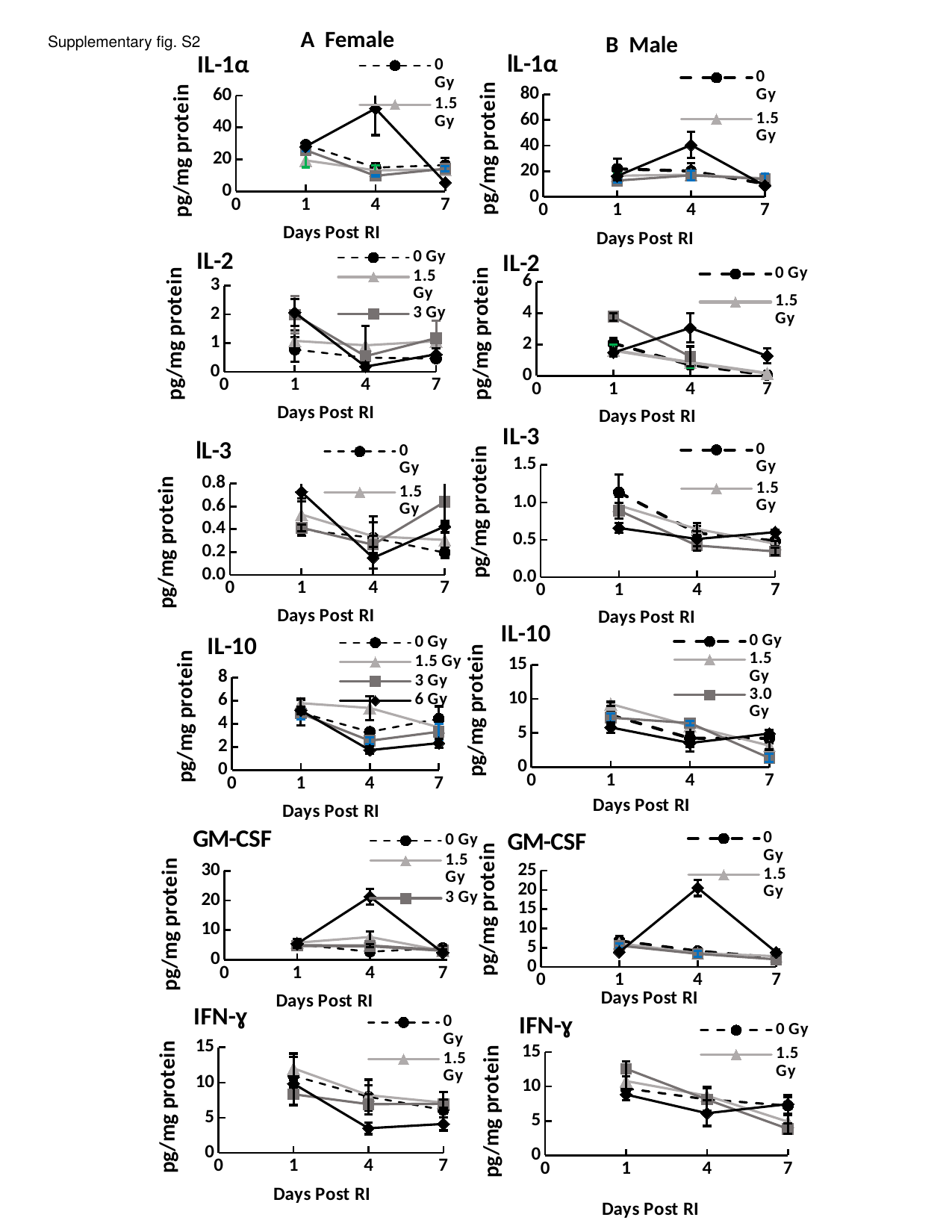

A  Female
B  Male

### Chart: IL-1α

| Category | 0 Gy | 1.5 Gy | 3 Gy | 6 Gy |
|---|---|---|---|---|
| 0 | None | None | None | None |
| 1 | 29.114346330589026 | 19.344089671106406 | 25.772999345897492 | 28.049308424546677 |
| 4 | 14.886330643463639 | 13.102217709874257 | 9.71256118621157 | 51.829019725836844 |
| 7 | 16.41022615291518 | 13.625307637154156 | 14.1328586987273 | 5.495165495632758 |

### Chart: lL-1α

| Category | 0 Gy | 1.5 Gy | 3.0 Gy | 6 Gy |
|---|---|---|---|---|
| 0 | None | None | None | None |
| 1 | 21.840717555727604 | 16.472085820264752 | 12.684744599206377 | 16.25627288185521 |
| 4 | 20.105526556044484 | 17.25854566639766 | 16.790577338441896 | 40.470057493005164 |
| 7 | 10.19049368613413 | 14.410906770637473 | 13.893727313038227 | 8.666318871902696 |

### Chart: IL-2

| Category | 0 Gy | 1.5 Gy | 3.0 Gy | 6 Gy |
|---|---|---|---|---|
| 0 | None | None | None | None |
| 1 | 2.081444244727247 | 1.6257607498579532 | 3.776867522143366 | 1.4910556753181894 |
| 4 | 0.7013800427959817 | 0.8571278037088281 | 1.236210233377906 | 3.0675129139398214 |
| 7 | 0.061019604427642385 | 0.165040651077401 | None | 1.2756867187267589 |

### Chart: IL-3

| Category | 0 Gy | 1.5 Gy | 3.0 Gy | 6 Gy |
|---|---|---|---|---|
| 0 | None | None | None | None |
| 1 | 1.1338810663907415 | 0.9590370364597307 | 0.8904023351253685 | 0.6573170706102186 |
| 4 | 0.5913378790214532 | 0.6431040117217466 | 0.4236532813266858 | 0.5107108672253623 |
| 7 | 0.4839773910313878 | 0.44851079602243515 | 0.34389412681452003 | 0.6014527776973865 |

### Chart: lL-3

| Category | 0 Gy | 1.5 Gy | 3 Gy | 6 Gy |
|---|---|---|---|---|
| 0 | None | None | None | None |
| 1 | 0.39478155852504937 | 0.5292095736986872 | 0.4128469374351087 | 0.7264610669280244 |
| 4 | 0.32470083922988313 | 0.3383174684189061 | 0.2638408302149493 | 0.14858953447535803 |
| 7 | 0.1938220368649205 | 0.3056288047307508 | 0.6398822512561427 | 0.42421609086978734 |

### Chart: IL-10

| Category | 0 Gy | 1.5 Gy | 3.0 Gy | 6 Gy |
|---|---|---|---|---|
| 0 | None | None | None | None |
| 1 | 7.638369345305473 | 9.257205912465253 | 7.251748448905673 | 5.8289883929174175 |
| 4 | 4.255865875540662 | 6.067476960816195 | 6.46304481899287 | 3.5494078154313744 |
| 7 | 4.239927613679846 | 3.165691113832292 | 1.350872882208381 | 4.925741998740474 |

### Chart: IL-10

| Category | 0 Gy | 1.5 Gy | 3 Gy | 6 Gy |
|---|---|---|---|---|
| 0 | None | None | None | None |
| 1 | 4.9502600756149455 | 5.776548131973762 | 4.884795895576946 | 5.151857986498181 |
| 4 | 3.29882458449893 | 5.3614896920897905 | 2.5310884007561554 | 1.720964894902657 |
| 7 | 4.426029742955486 | 3.6915792479311547 | 3.307982585041879 | 2.3232232823028416 |

### Chart: GM-CSF

| Category | 0 Gy | 1.5 Gy | 3 Gy | 6 Gy |
|---|---|---|---|---|
| 0 | None | None | None | None |
| 1 | 5.1588511732561875 | 5.738841622845894 | 4.752012448517051 | 5.390246451844592 |
| 4 | 2.713957873950963 | 7.664549385919391 | 4.67586056294746 | 21.255815166703695 |
| 7 | 3.951686445701572 | 3.0423042477707933 | 3.1433029982128393 | 2.3906639416211397 |

### Chart: GM-CSF

| Category | 0 Gy | 1.5 Gy | 3.0 Gy | 6 Gy |
|---|---|---|---|---|
| 0 | None | None | None | None |
| 1 | 6.802185007506656 | 6.16433164766868 | 5.574144131191784 | 3.8954100884145233 |
| 4 | 4.149391717634221 | 3.6230950507657345 | 3.4401100692229654 | 20.54872015848038 |
| 7 | 2.419508954980322 | 2.8258560948673774 | 2.0015625039093017 | 3.844365024488619 |

### Chart: IFN-ɣ

| Category | 0 Gy | 1.5 Gy | 3 Gy | 6 Gy |
|---|---|---|---|---|
| 0 | None | None | None | None |
| 1 | 10.957826774425618 | 12.013987175543322 | 8.326443068516522 | 9.836046193147007 |
| 4 | 7.970474610483058 | 8.199711700728265 | 6.9184524586896154 | 3.4946172636380024 |
| 7 | 6.108432497493891 | 7.146946210584174 | 6.961912348848523 | 4.098655816192816 |

### Chart: IFN-ɣ

| Category | 0 Gy | 1.5 Gy | 3.0 Gy | 6 Gy |
|---|---|---|---|---|
| 0 | None | None | None | None |
| 1 | 9.72478862306316 | 10.783339746522003 | 12.559845558879452 | 8.83028760416475 |
| 4 | 8.131503268675255 | 8.664312980383867 | 8.108727721208043 | 6.1192297043296655 |
| 7 | 7.225972099547175 | 4.885432348874512 | 3.852652057966968 | 7.444708214896387 |

### Chart: IL-2

| Category | 0 Gy | 1.5 Gy | 3 Gy | 6 Gy |
|---|---|---|---|---|
| 0 | None | None | None | None |
| 1 | 0.7768502988824396 | 1.0788258165368507 | 1.9933048355109662 | 2.0684974691362643 |
| 4 | 0.4950255060062531 | 0.9238305265280956 | 0.5455924040353813 | 0.1839278885550396 |
| 7 | 0.4609803511705685 | 1.064443013982763 | 1.1719425473975356 | 0.6093050632159829 |
Supplementary fig. S2